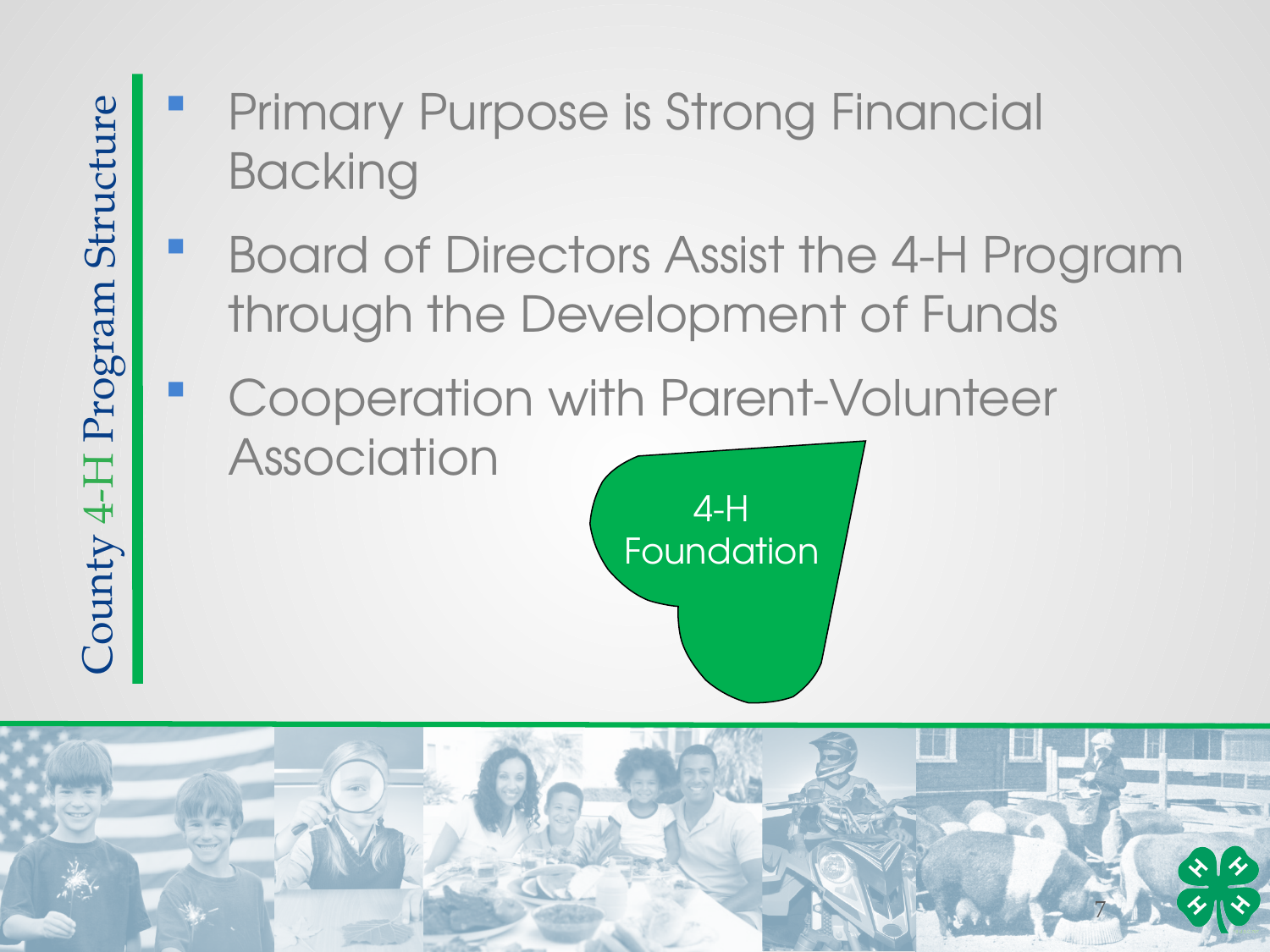

Primary Purpose is Strong Financial Backing
Board of Directors Assist the 4-H Program through the Development of Funds
Cooperation with Parent-Volunteer Association
County 4-H Program Structure

4-H Foundation
7